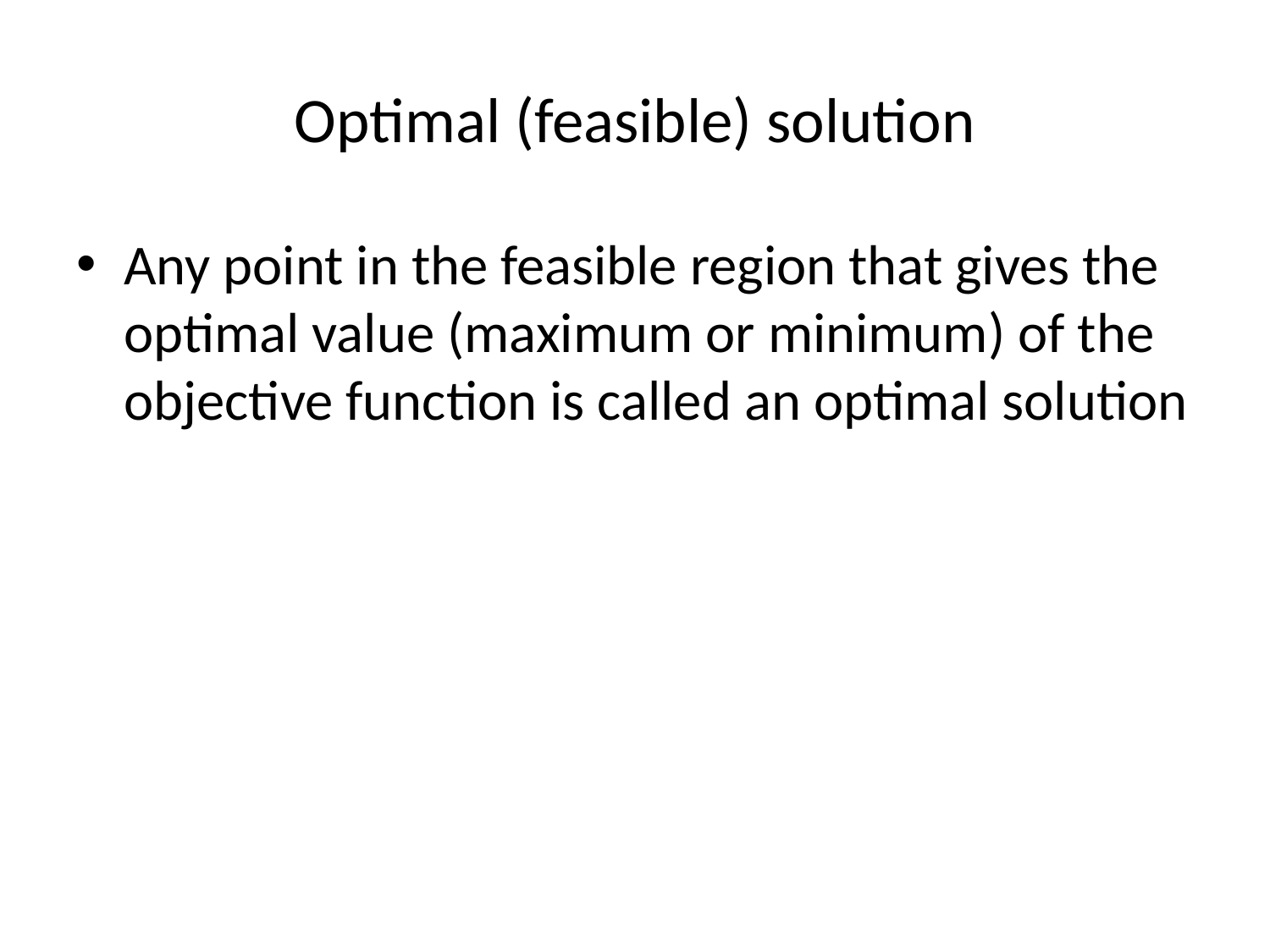

# Optimal (feasible) solution
Any point in the feasible region that gives the optimal value (maximum or minimum) of the objective function is called an optimal solution